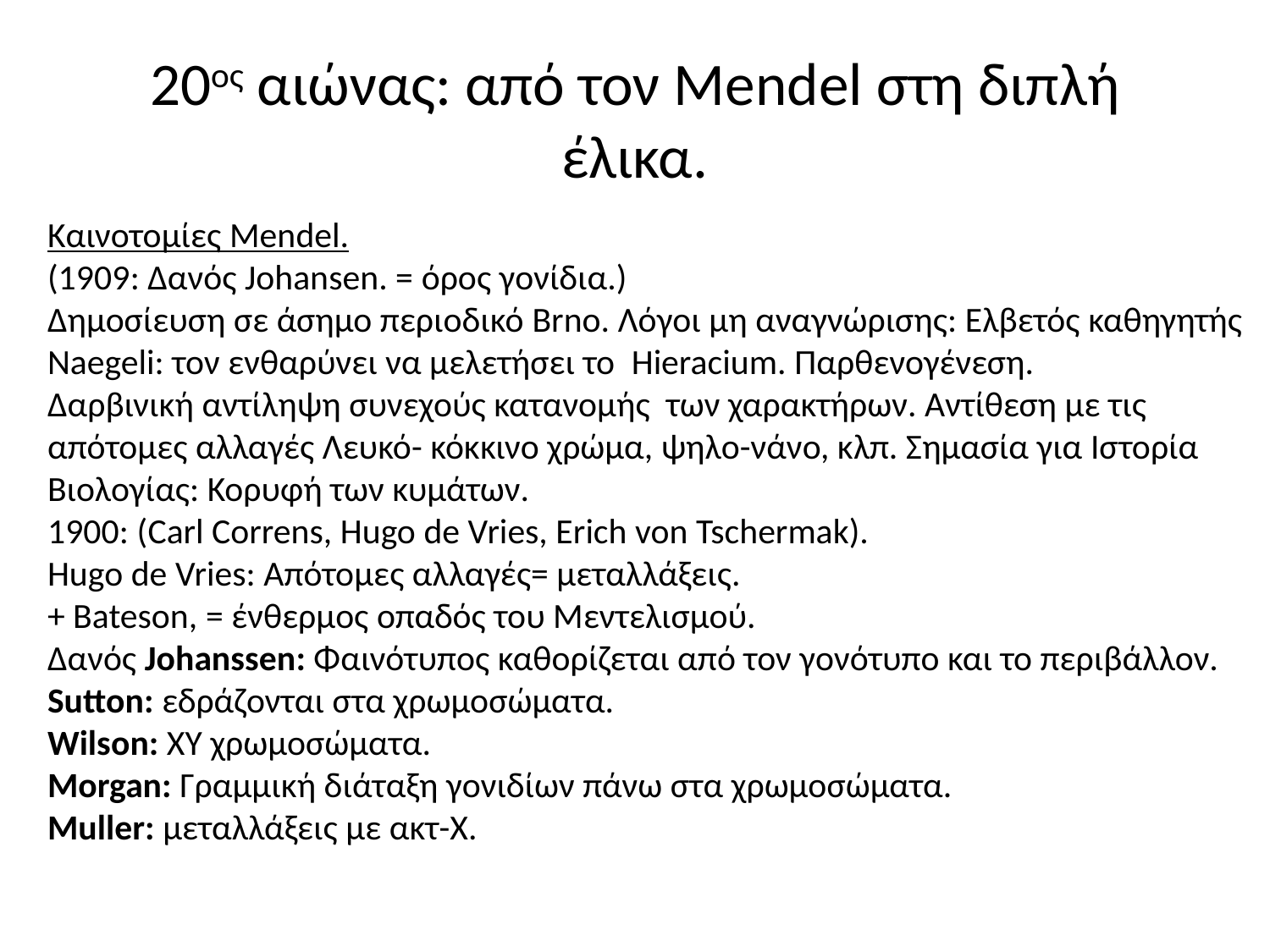

# 20ος αιώνας: από τον Mendel στη διπλή έλικα.
Καινοτομίες Mendel.
(1909: Δανός Johansen. = όρος γονίδια.)
Δημοσίευση σε άσημο περιοδικό Brno. Λόγοι μη αναγνώρισης: Ελβετός καθηγητής Naegeli: τον ενθαρύνει να μελετήσει το  Hieracium. Παρθενογένεση.
Δαρβινική αντίληψη συνεχούς κατανομής  των χαρακτήρων. Αντίθεση με τις απότομες αλλαγές Λευκό- κόκκινο χρώμα, ψηλο-νάνο, κλπ. Σημασία για Ιστορία Βιολογίας: Κορυφή των κυμάτων.
1900: (Carl Correns, Hugo de Vries, Erich von Tschermak).
Hugo de Vries: Απότομες αλλαγές= μεταλλάξεις.
+ Bateson, = ένθερμος οπαδός του Μεντελισμού.
Δανός Johanssen: Φαινότυπος καθορίζεται από τον γονότυπο και το περιβάλλον.
Sutton: εδράζονται στα χρωμοσώματα.
Wilson: XΥ χρωμοσώματα.
Morgan: Γραμμική διάταξη γονιδίων πάνω στα χρωμοσώματα.
Muller: μεταλλάξεις με ακτ-Χ.